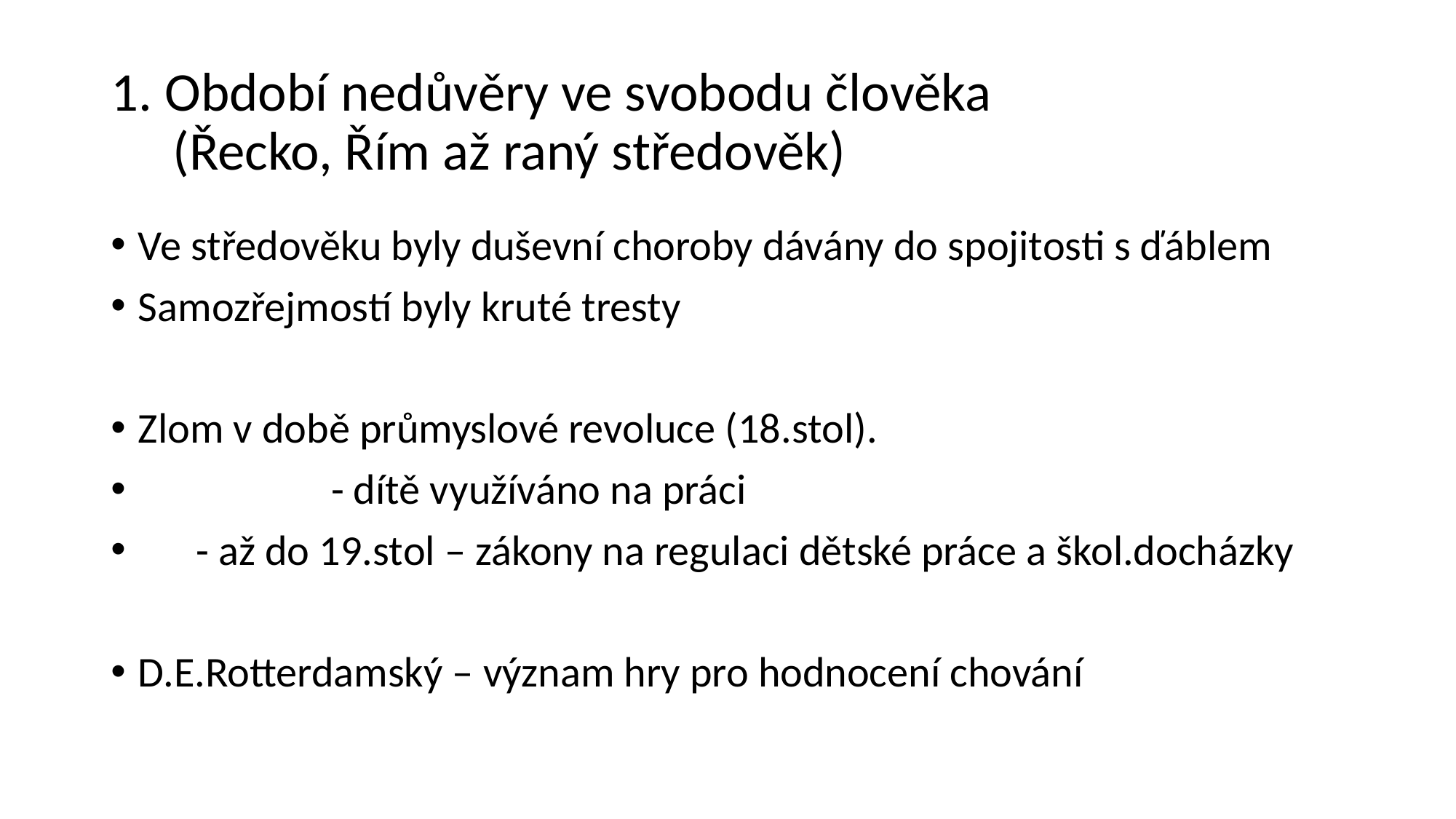

# 1. Období nedůvěry ve svobodu člověka (Řecko, Řím až raný středověk)
Ve středověku byly duševní choroby dávány do spojitosti s ďáblem
Samozřejmostí byly kruté tresty

Zlom v době průmyslové revoluce (18.stol).
                    - dítě využíváno na práci
      - až do 19.stol – zákony na regulaci dětské práce a škol.docházky

D.E.Rotterdamský – význam hry pro hodnocení chování